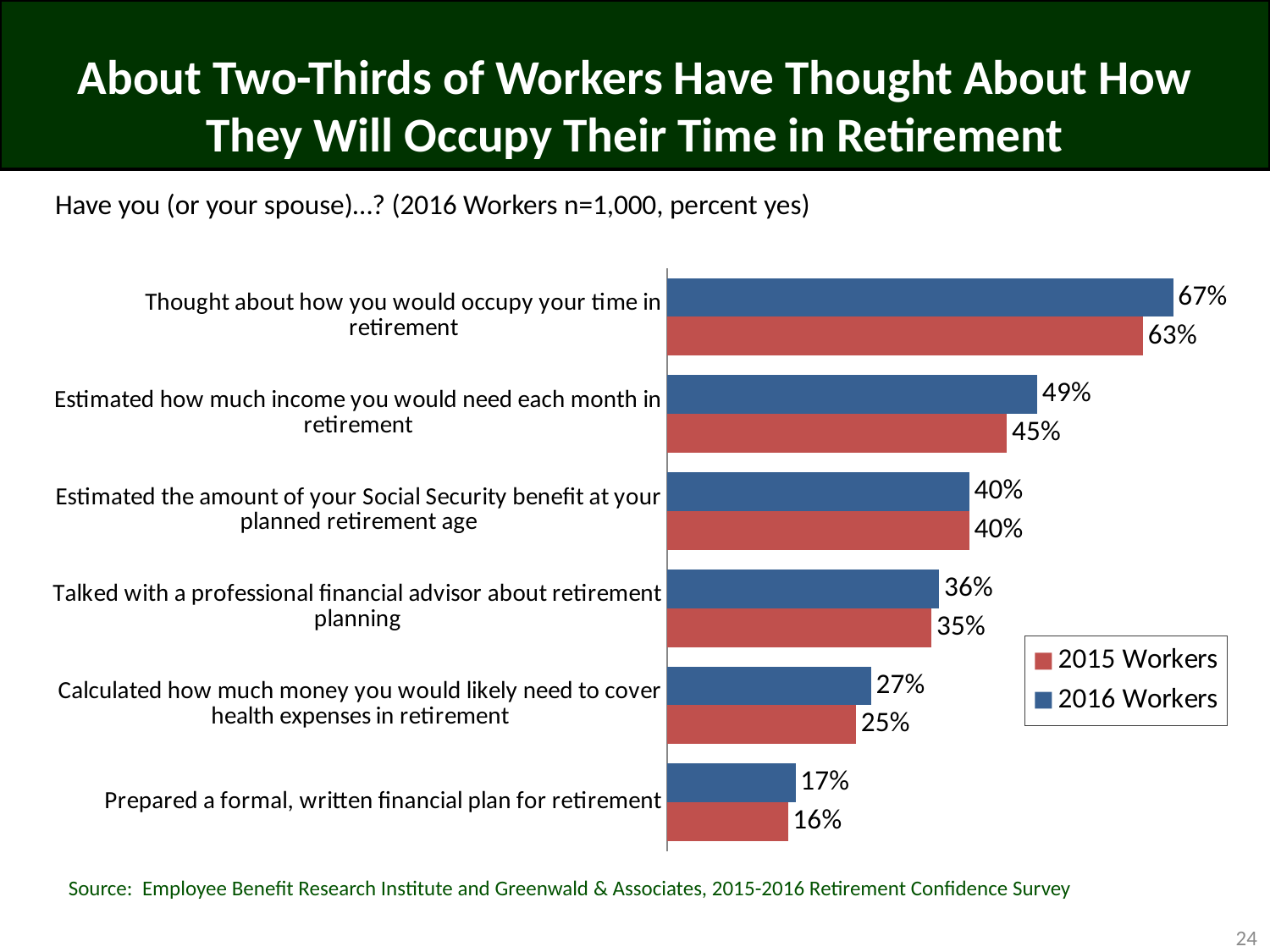

# About Two-Thirds of Workers Have Thought About How They Will Occupy Their Time in Retirement
Have you (or your spouse)…? (2016 Workers n=1,000, percent yes)

### Chart

| Category | 2016 Workers | 2015 Workers |
|---|---|---|
| Thought about how you would occupy your time in retirement | 0.67 | 0.63 |
| Estimated how much income you would need each month in retirement | 0.49 | 0.45 |
| Estimated the amount of your Social Security benefit at your planned retirement age | 0.4 | 0.4 |
| Talked with a professional financial advisor about retirement planning | 0.36 | 0.35 |
| Calculated how much money you would likely need to cover health expenses in retirement | 0.27 | 0.25 |
| Prepared a formal, written financial plan for retirement | 0.17 | 0.16 |
Source:  Employee Benefit Research Institute and Greenwald & Associates, 2015-2016 Retirement Confidence Survey
24